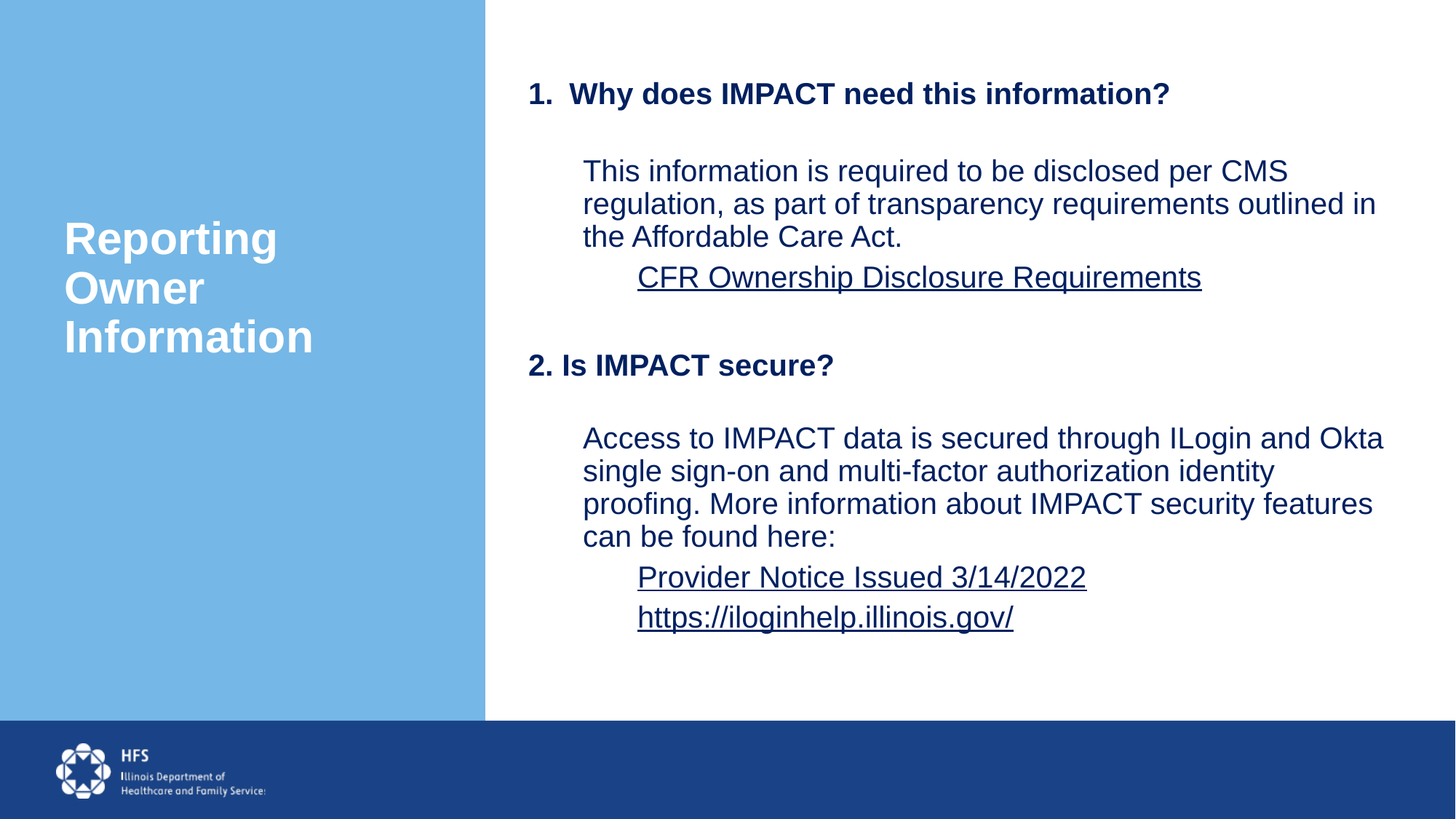

Why does IMPACT need this information?
This information is required to be disclosed per CMS regulation, as part of transparency requirements outlined in the Affordable Care Act.
CFR Ownership Disclosure Requirements

2. Is IMPACT secure?
Access to IMPACT data is secured through ILogin and Okta single sign-on and multi-factor authorization identity proofing. More information about IMPACT security features can be found here:
Provider Notice Issued 3/14/2022
https://iloginhelp.illinois.gov/

# Reporting Owner Information